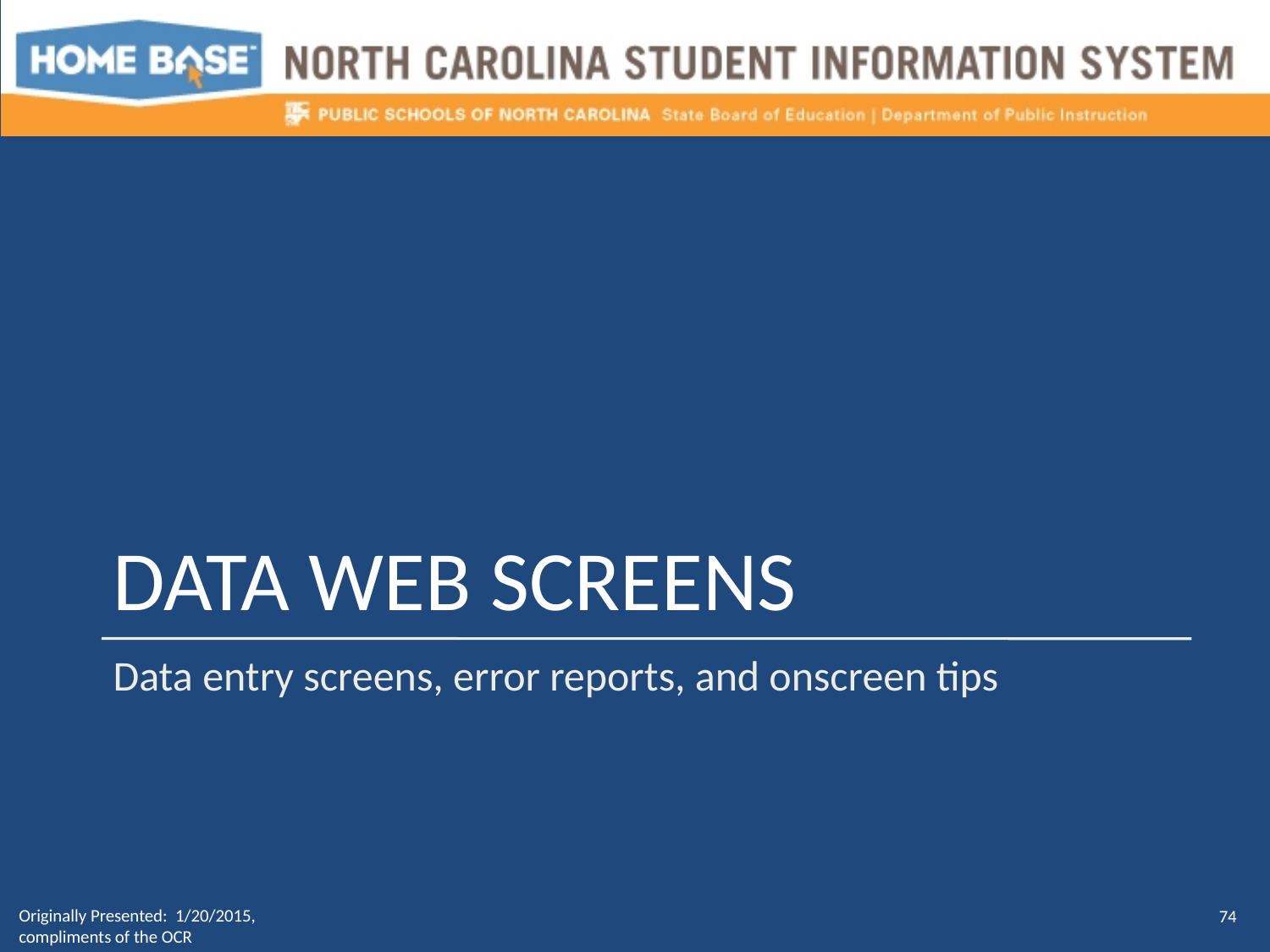

# Data Web Screens
Data entry screens, error reports, and onscreen tips
Originally Presented:  1/20/2015, compliments of the OCR
74